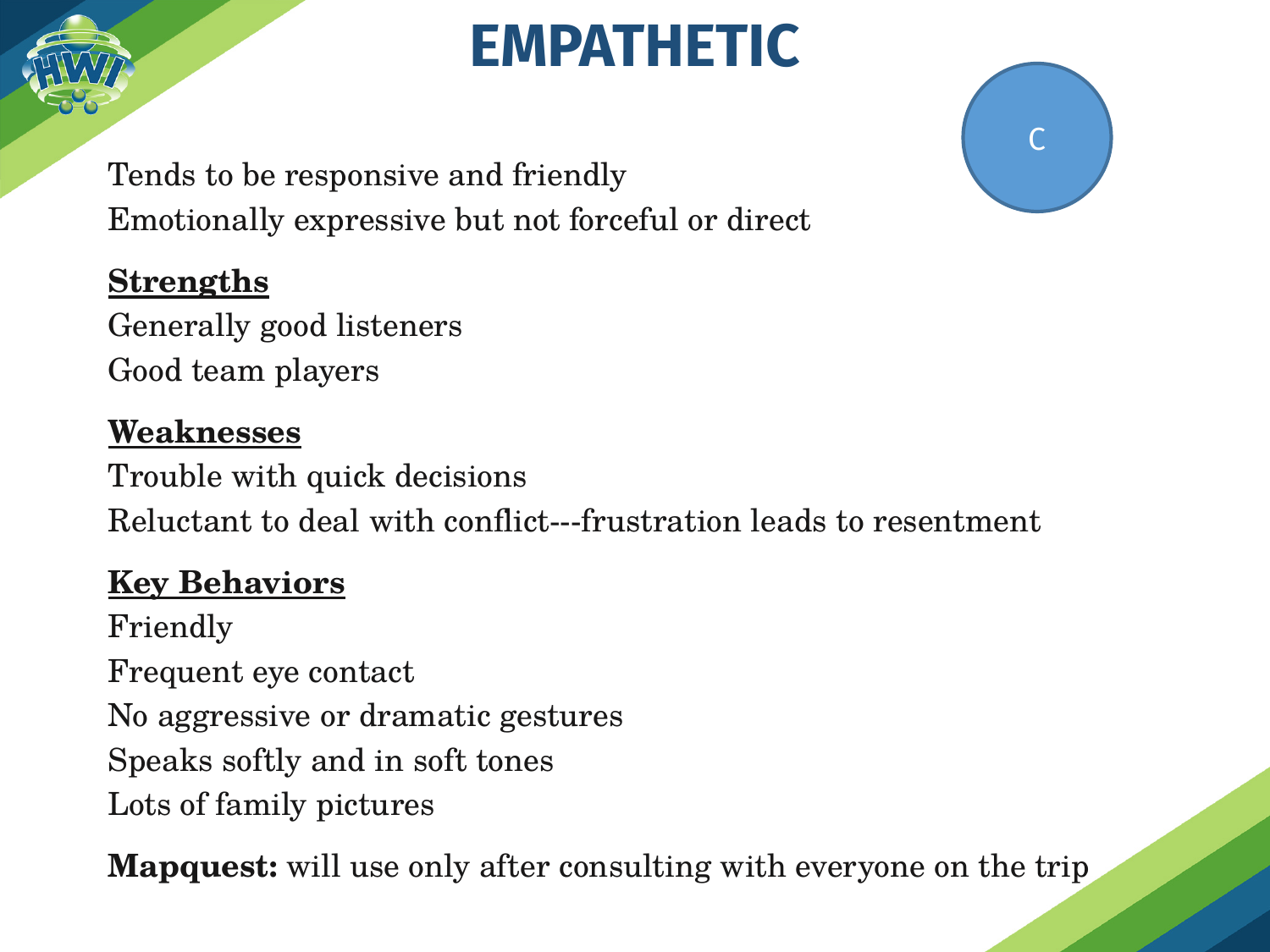

# Empathetic
C
Tends to be responsive and friendly
Emotionally expressive but not forceful or direct

Strengths
Generally good listeners
Good team players

Weaknesses
Trouble with quick decisions
Reluctant to deal with conflict---frustration leads to resentment

Key Behaviors
Friendly
Frequent eye contact
No aggressive or dramatic gestures
Speaks softly and in soft tones
Lots of family pictures

Mapquest: will use only after consulting with everyone on the trip